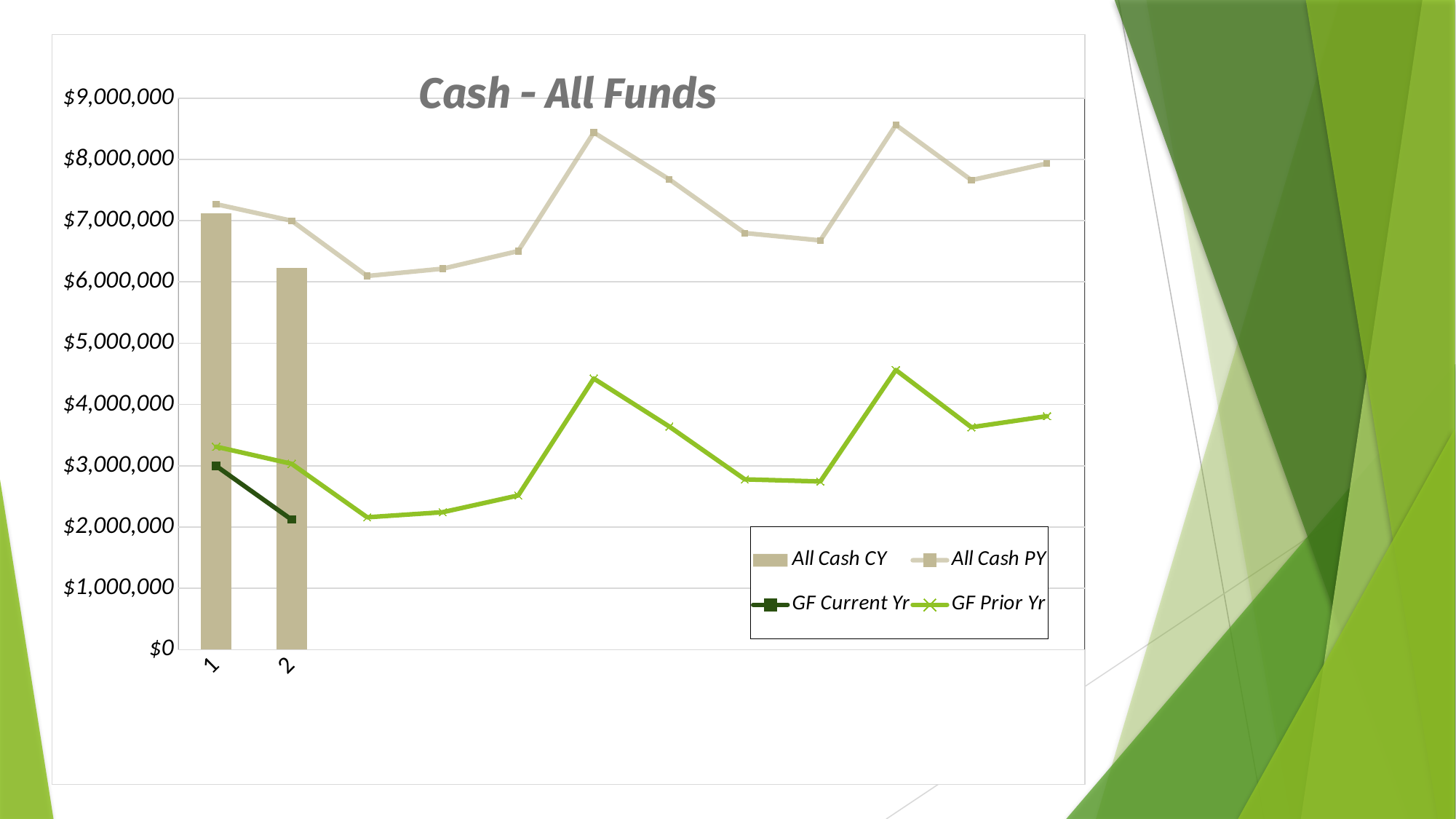

### Chart: Cash - All Funds

| Category |  |  |  |  |
|---|---|---|---|---|